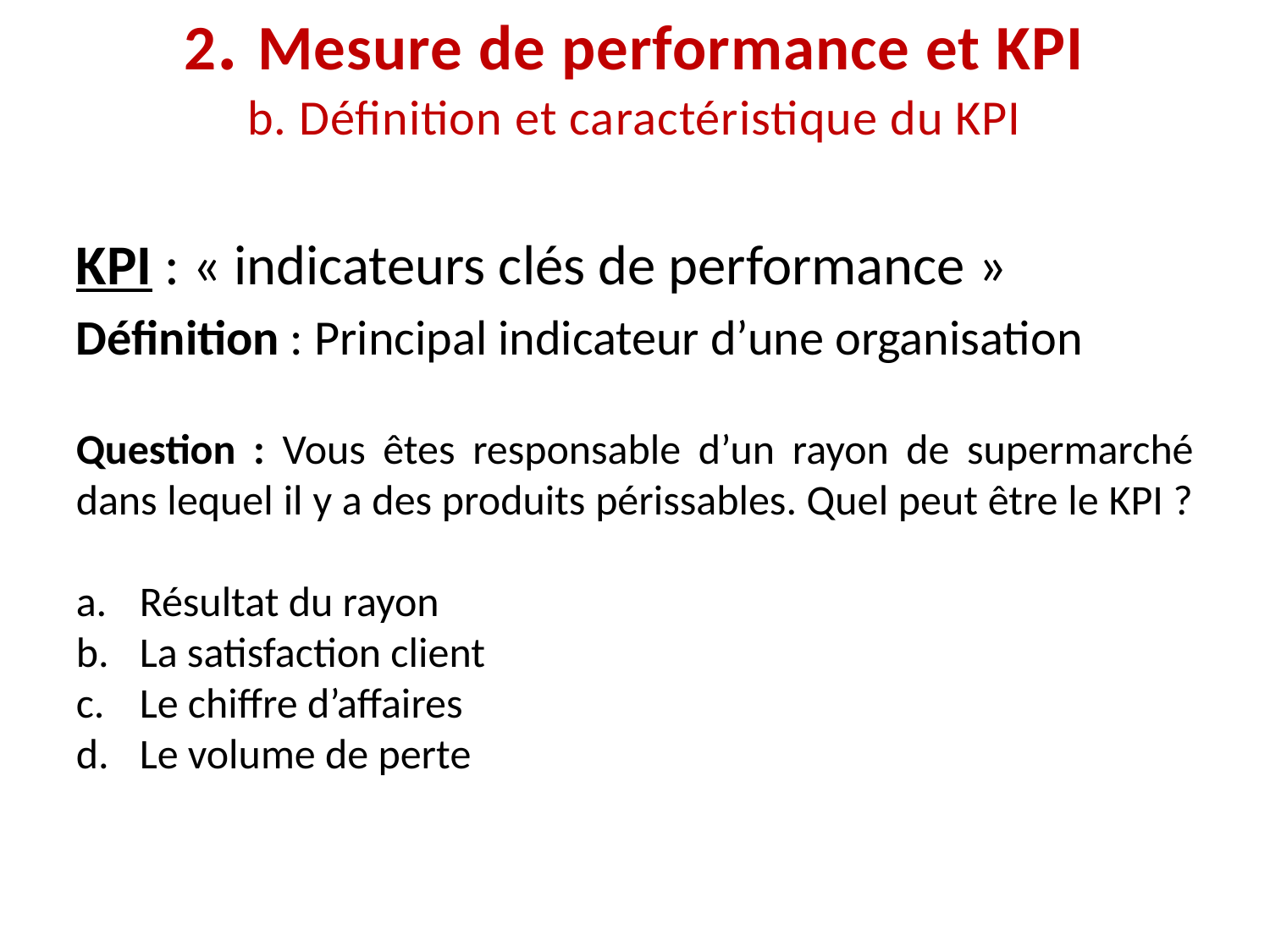

2. Mesure de performance et KPI
b. Définition et caractéristique du KPI

KPI : « indicateurs clés de performance »
Définition : Principal indicateur d’une organisation

Question : Vous êtes responsable d’un rayon de supermarché dans lequel il y a des produits périssables. Quel peut être le KPI ?

Résultat du rayon
La satisfaction client
Le chiffre d’affaires
Le volume de perte